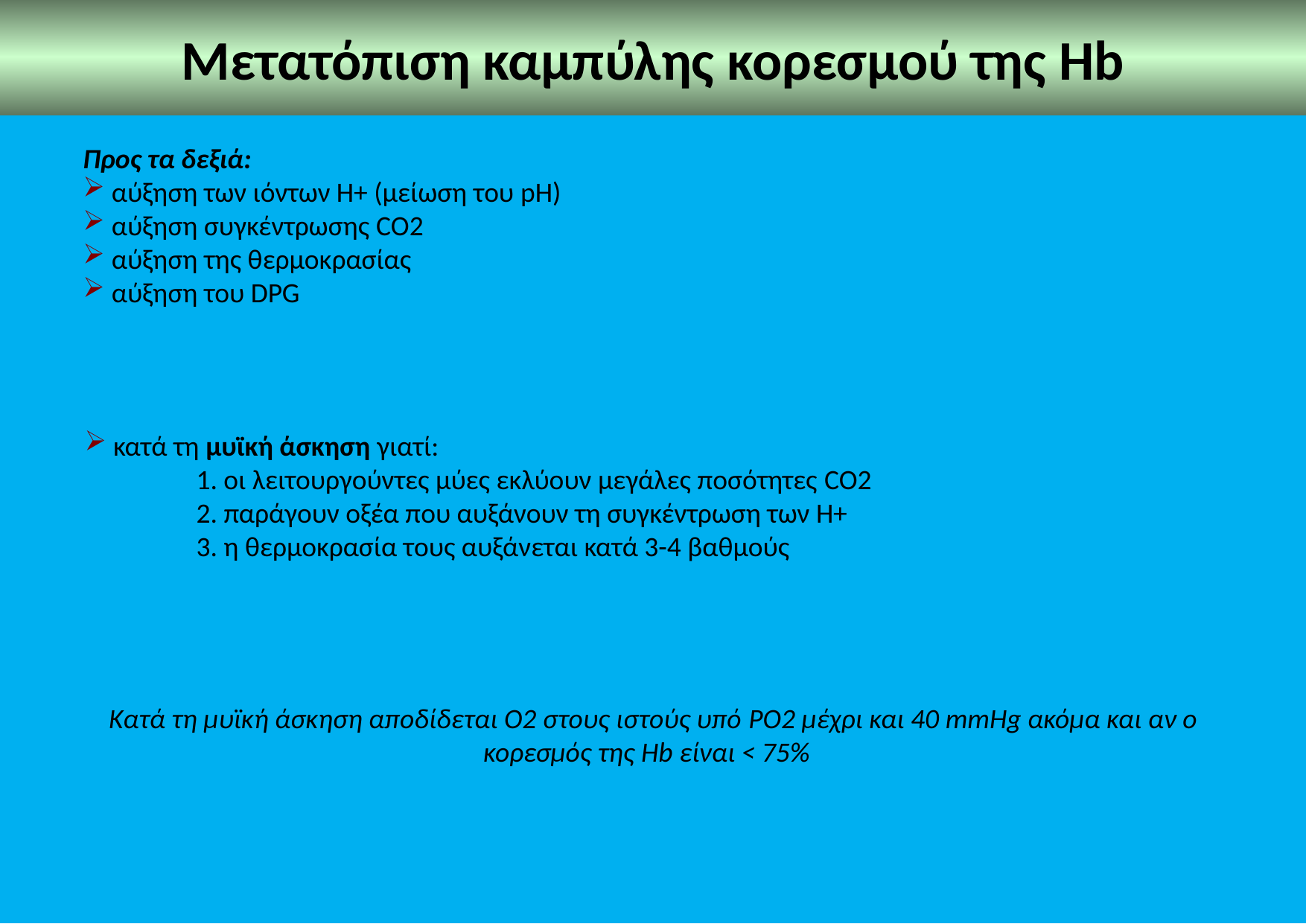

Μετατόπιση καμπύλης κορεσμού της Hb

Προς τα δεξιά:
 αύξηση των ιόντων Η+ (μείωση του pH)
 αύξηση συγκέντρωσης CO2
 αύξηση της θερμοκρασίας
 αύξηση του DPG
 κατά τη μυϊκή άσκηση γιατί:
	1. οι λειτουργούντες μύες εκλύουν μεγάλες ποσότητες CO2
	2. παράγουν οξέα που αυξάνουν τη συγκέντρωση των Η+
	3. η θερμοκρασία τους αυξάνεται κατά 3-4 βαθμούς
Κατά τη μυϊκή άσκηση αποδίδεται Ο2 στους ιστούς υπό PO2 μέχρι και 40 mmHg ακόμα και αν ο κορεσμός της Ηb είναι < 75%